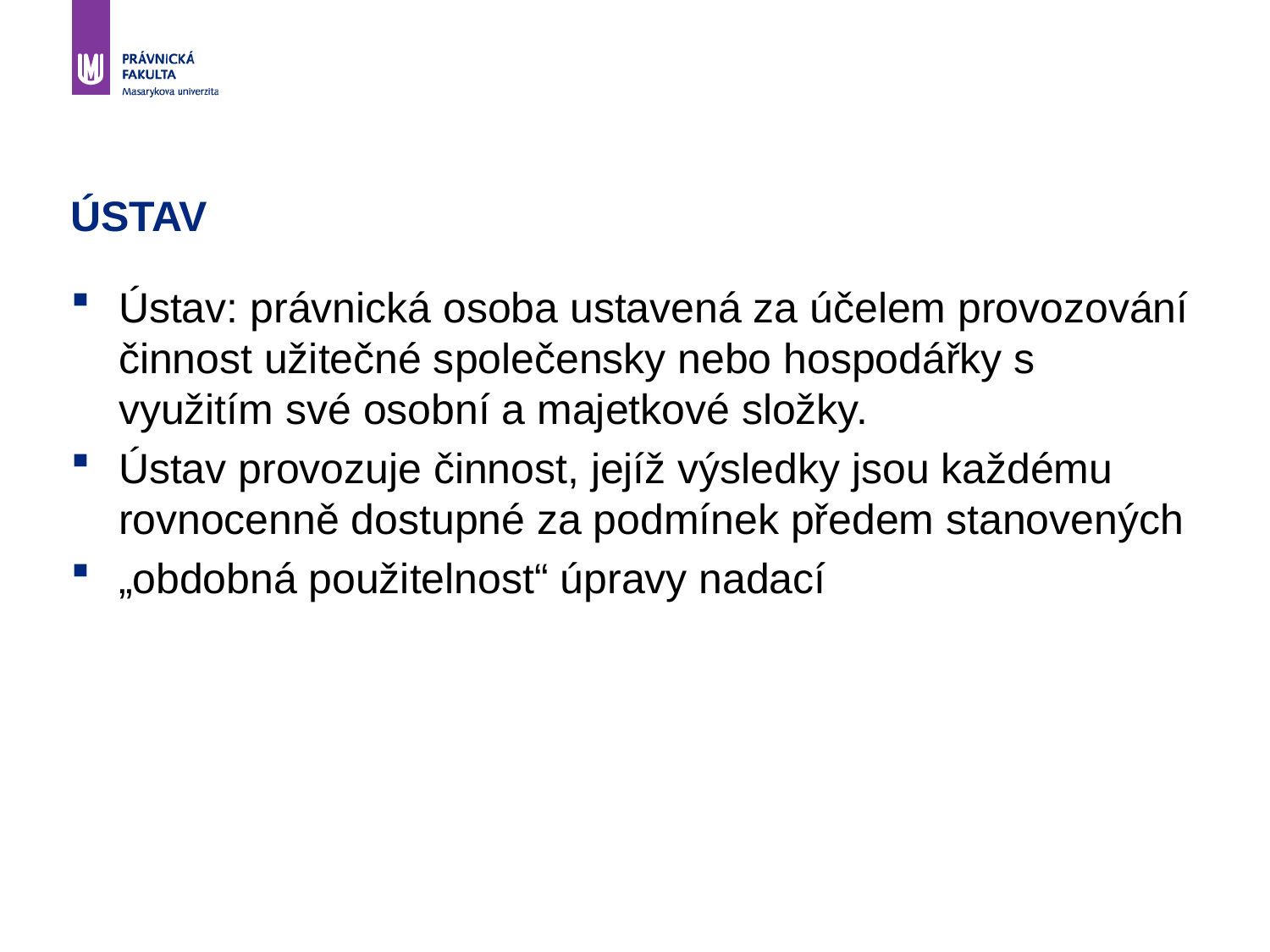

# ÚSTAV
Ústav: právnická osoba ustavená za účelem provozování činnost užitečné společensky nebo hospodářky s využitím své osobní a majetkové složky.
Ústav provozuje činnost, jejíž výsledky jsou každému rovnocenně dostupné za podmínek předem stanovených
„obdobná použitelnost“ úpravy nadací